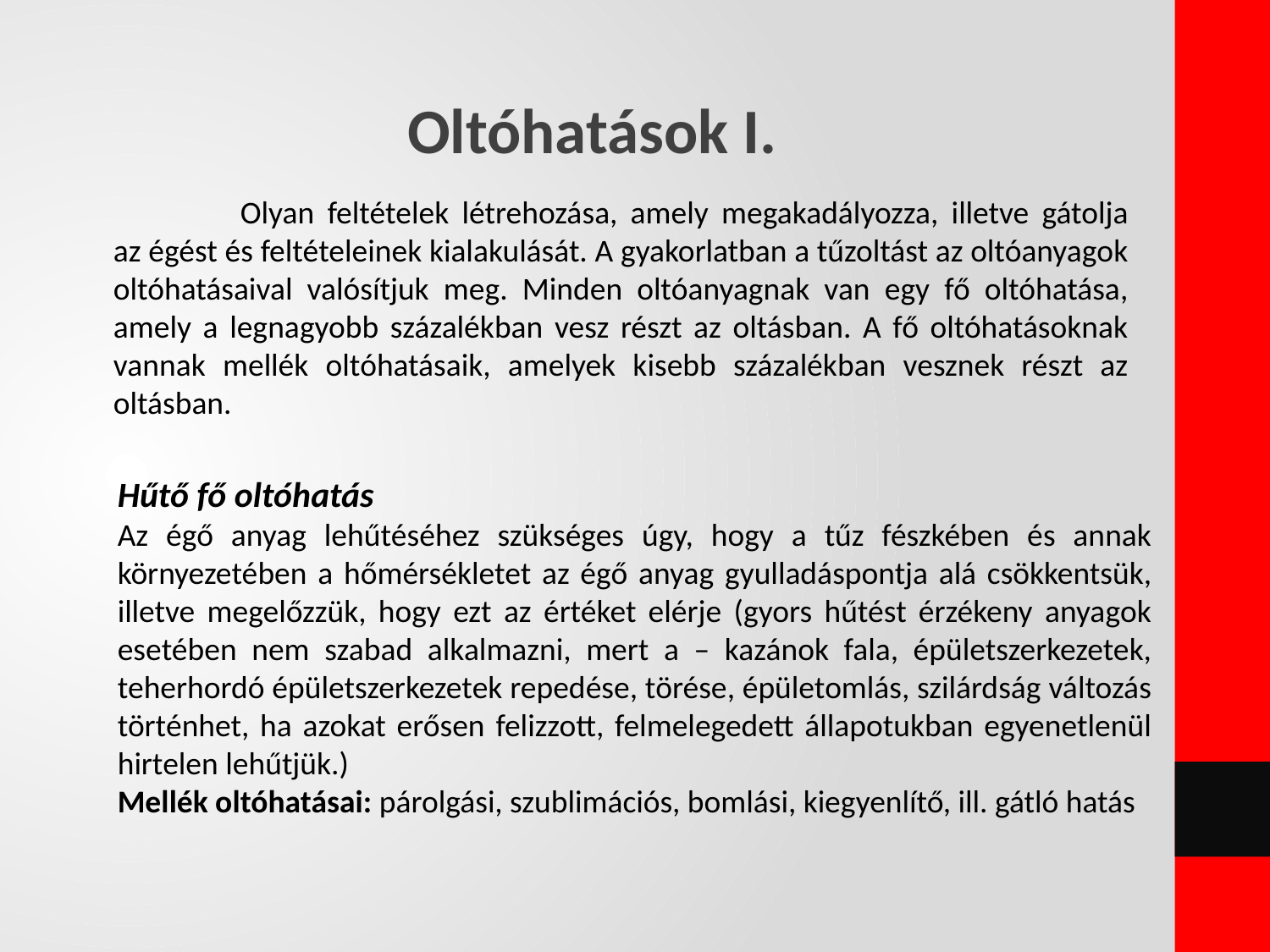

Oltóhatások I.
	Olyan feltételek létrehozása, amely megakadályozza, illetve gátolja az égést és feltételeinek kialakulását. A gyakorlatban a tűzoltást az oltóanyagok oltóhatásaival valósítjuk meg. Minden oltóanyagnak van egy fő oltóhatása, amely a legnagyobb százalékban vesz részt az oltásban. A fő oltóhatásoknak vannak mellék oltóhatásaik, amelyek kisebb százalékban vesznek részt az oltásban.
Hűtő fő oltóhatás
Az égő anyag lehűtéséhez szükséges úgy, hogy a tűz fészkében és annak környezetében a hőmérsékletet az égő anyag gyulladáspontja alá csökkentsük, illetve megelőzzük, hogy ezt az értéket elérje (gyors hűtést érzékeny anyagok esetében nem szabad alkalmazni, mert a – kazánok fala, épületszerkezetek, teherhordó épületszerkezetek repedése, törése, épületomlás, szilárdság változás történhet, ha azokat erősen felizzott, felmelegedett állapotukban egyenetlenül hirtelen lehűtjük.)
Mellék oltóhatásai: párolgási, szublimációs, bomlási, kiegyenlítő, ill. gátló hatás